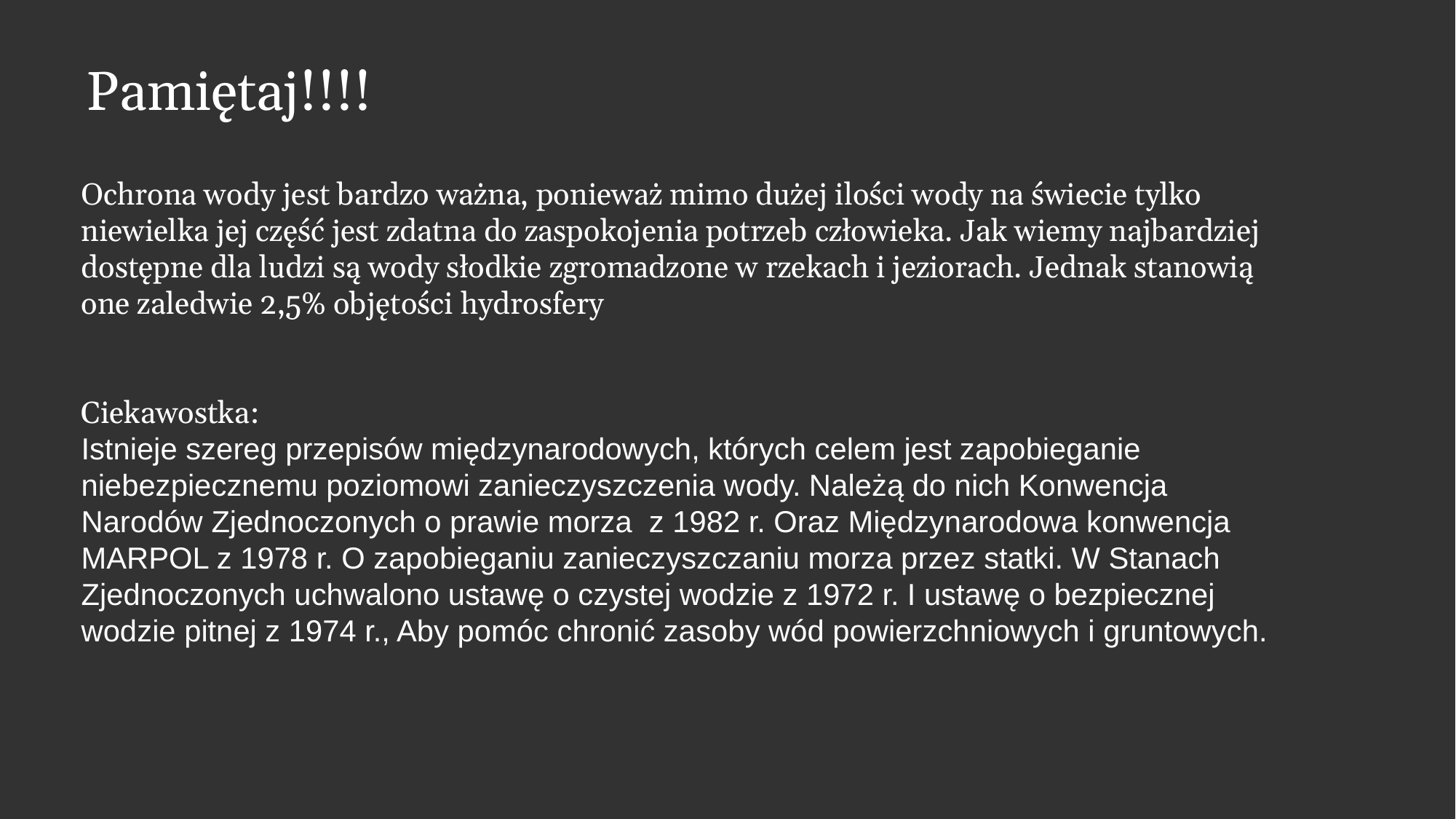

Pamiętaj!!!!
Ochrona wody jest bardzo ważna, ponieważ mimo dużej ilości wody na świecie tylko niewielka jej część jest zdatna do zaspokojenia potrzeb człowieka. Jak wiemy najbardziej dostępne dla ludzi są wody słodkie zgromadzone w rzekach i jeziorach. Jednak stanowią one zaledwie 2,5% objętości hydrosfery

Ciekawostka:
Istnieje szereg przepisów międzynarodowych, których celem jest zapobieganie niebezpiecznemu poziomowi zanieczyszczenia wody. Należą do nich Konwencja Narodów Zjednoczonych o prawie morza  z 1982 r. Oraz Międzynarodowa konwencja MARPOL z 1978 r. O zapobieganiu zanieczyszczaniu morza przez statki. W Stanach Zjednoczonych uchwalono ustawę o czystej wodzie z 1972 r. I ustawę o bezpiecznej wodzie pitnej z 1974 r., Aby pomóc chronić zasoby wód powierzchniowych i gruntowych.